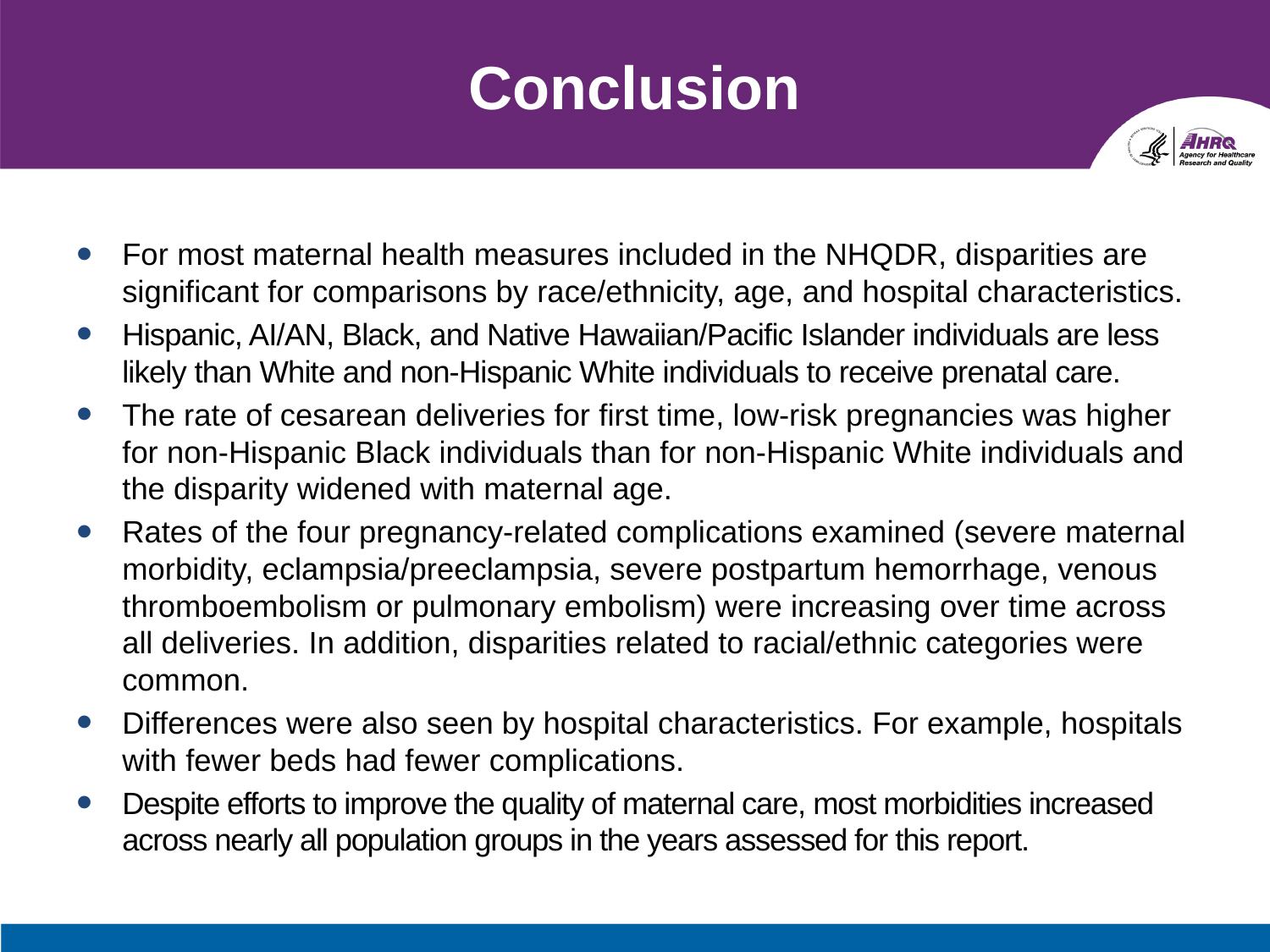

# Conclusion
For most maternal health measures included in the NHQDR, disparities are significant for comparisons by race/ethnicity, age, and hospital characteristics.
Hispanic, AI/AN, Black, and Native Hawaiian/Pacific Islander individuals are less likely than White and non-Hispanic White individuals to receive prenatal care.
The rate of cesarean deliveries for first time, low-risk pregnancies was higher for non-Hispanic Black individuals than for non-Hispanic White individuals and the disparity widened with maternal age.
Rates of the four pregnancy-related complications examined (severe maternal morbidity, eclampsia/preeclampsia, severe postpartum hemorrhage, venous thromboembolism or pulmonary embolism) were increasing over time across all deliveries. In addition, disparities related to racial/ethnic categories were common.
Differences were also seen by hospital characteristics. For example, hospitals with fewer beds had fewer complications.
Despite efforts to improve the quality of maternal care, most morbidities increased across nearly all population groups in the years assessed for this report.